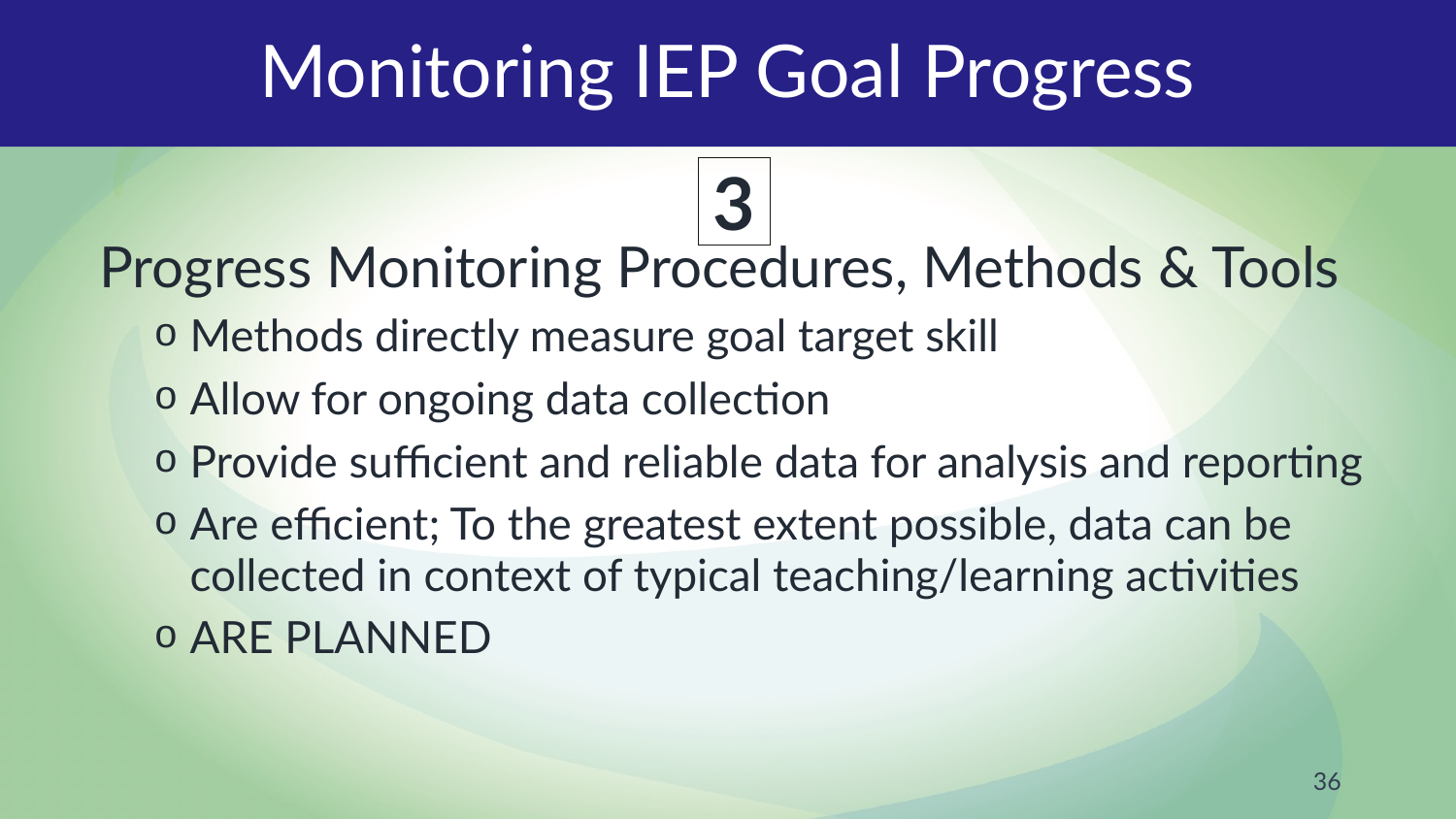

# Monitoring IEP Goal Progress

Progress Monitoring Procedures, Methods & Tools
Methods directly measure goal target skill
Allow for ongoing data collection
Provide sufficient and reliable data for analysis and reporting
Are efficient; To the greatest extent possible, data can be collected in context of typical teaching/learning activities
ARE PLANNED
3

36